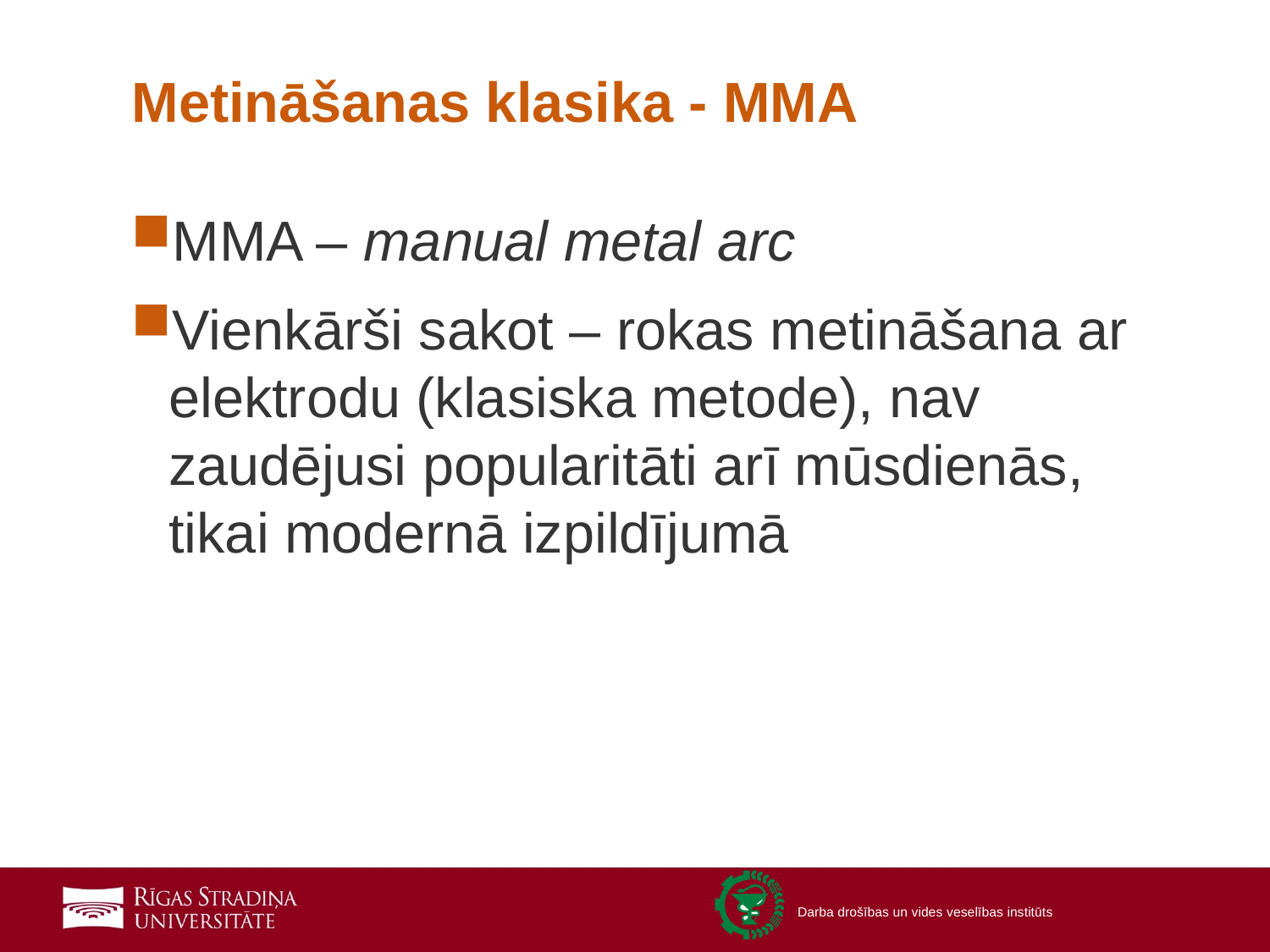

# Metināšanas klasika - MMA
MMA – manual metal arc
Vienkārši sakot – rokas metināšana ar elektrodu (klasiska metode), nav zaudējusi popularitāti arī mūsdienās, tikai modernā izpildījumā